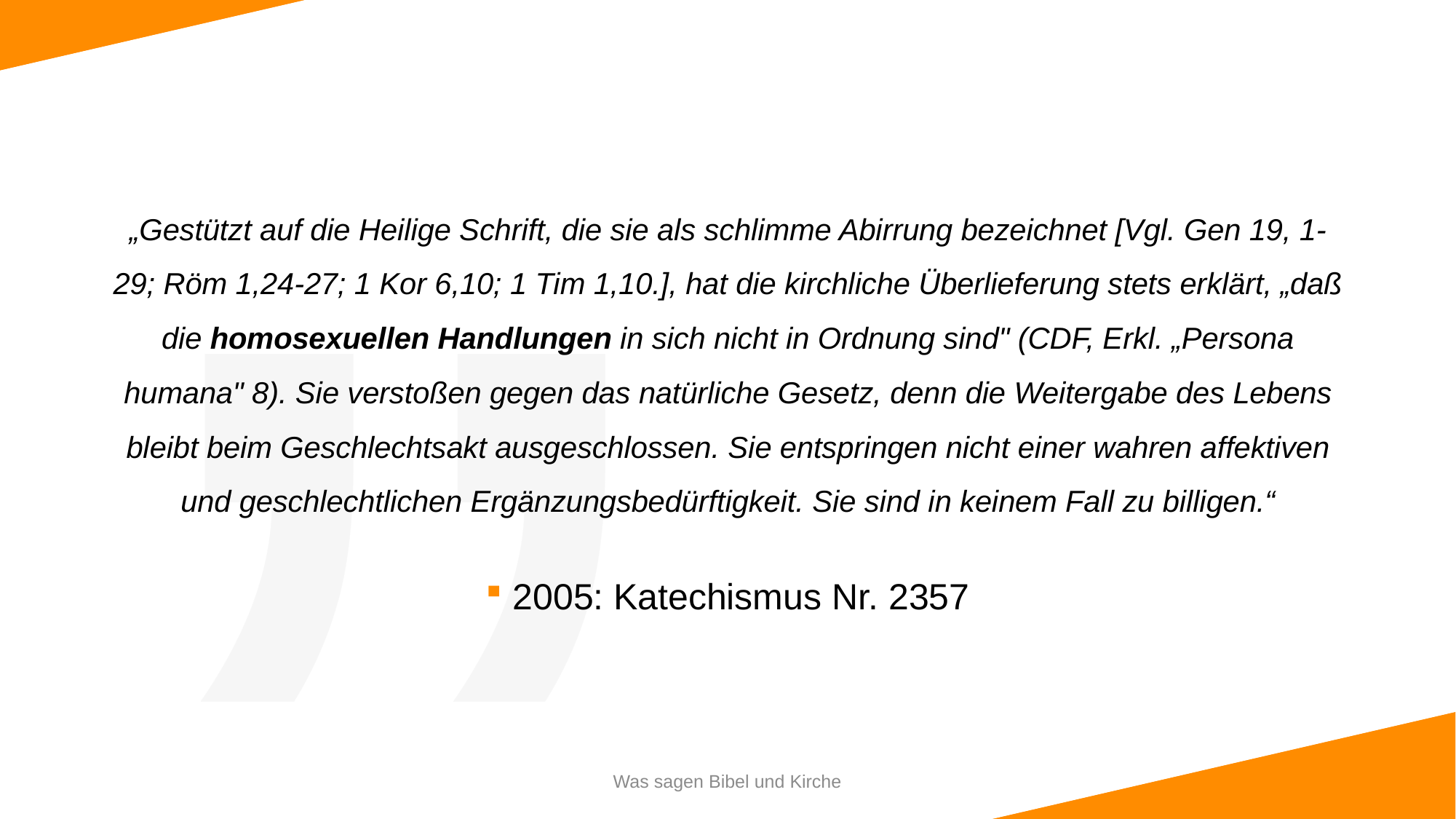

„Gestützt auf die Heilige Schrift, die sie als schlimme Abirrung bezeichnet [Vgl. Gen 19, 1-29; Röm 1,24-27; 1 Kor 6,10; 1 Tim 1,10.], hat die kirchliche Überlieferung stets erklärt, „daß die homosexuellen Handlungen in sich nicht in Ordnung sind" (CDF, Erkl. „Persona humana" 8). Sie verstoßen gegen das natürliche Gesetz, denn die Weitergabe des Lebens bleibt beim Geschlechtsakt ausgeschlossen. Sie entspringen nicht einer wahren affektiven und geschlechtlichen Ergänzungsbedürftigkeit. Sie sind in keinem Fall zu billigen.“
2005: Katechismus Nr. 2357
Was sagen Bibel und Kirche
10